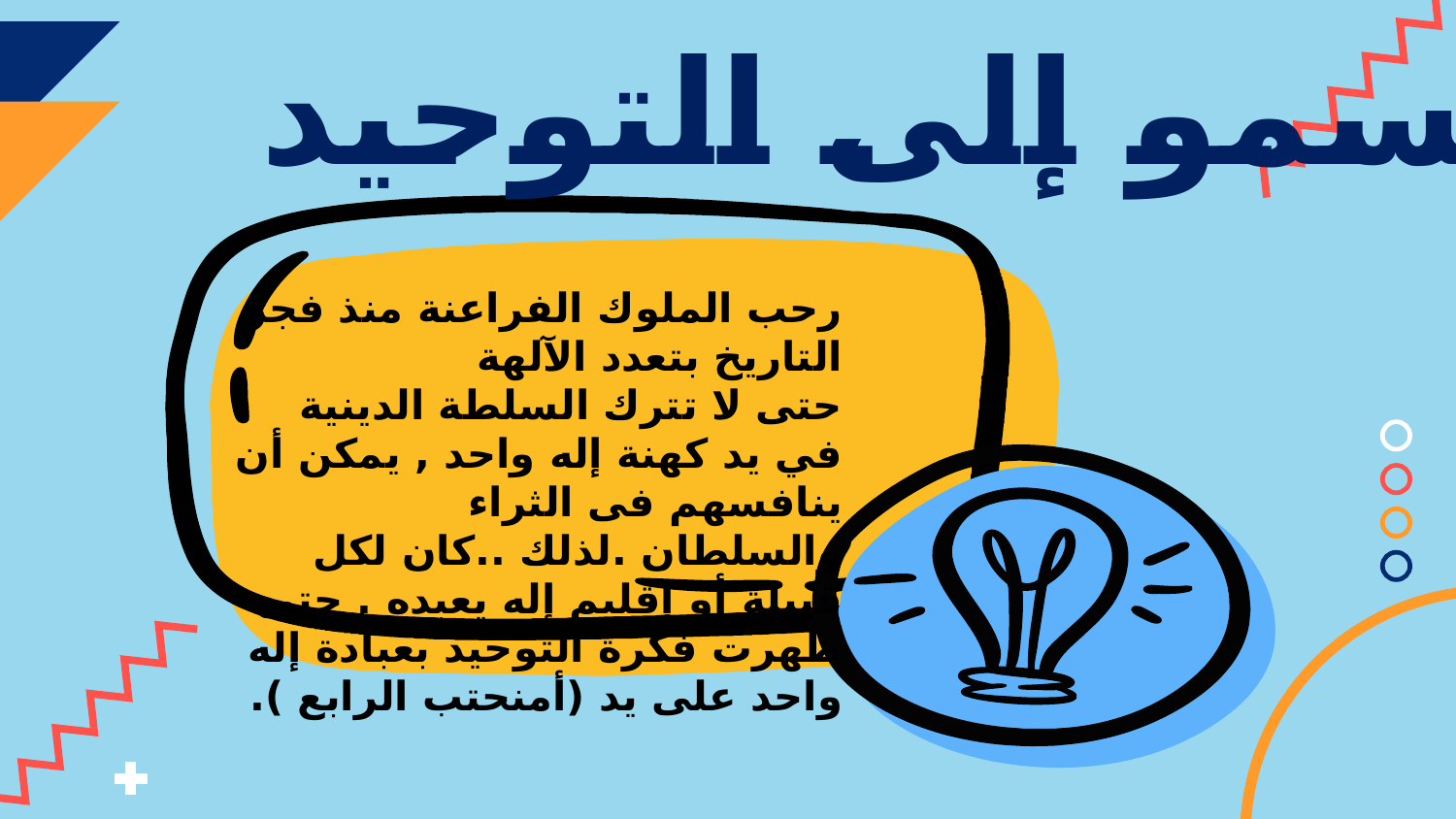

السمو إلى التوحيد

رحب الملوك الفراعنة منذ فجر التاريخ بتعدد الآلهة
حتى لا تترك السلطة الدينية في يد كهنة إله واحد , يمكن أن ينافسهم فى الثراء والسلطان .لذلك ..كان لكل قبيلة أو إقليم إله يعبده . حتى ظهرت فكرة التوحيد بعبادة إله واحد على يد (أمنحتب الرابع ).